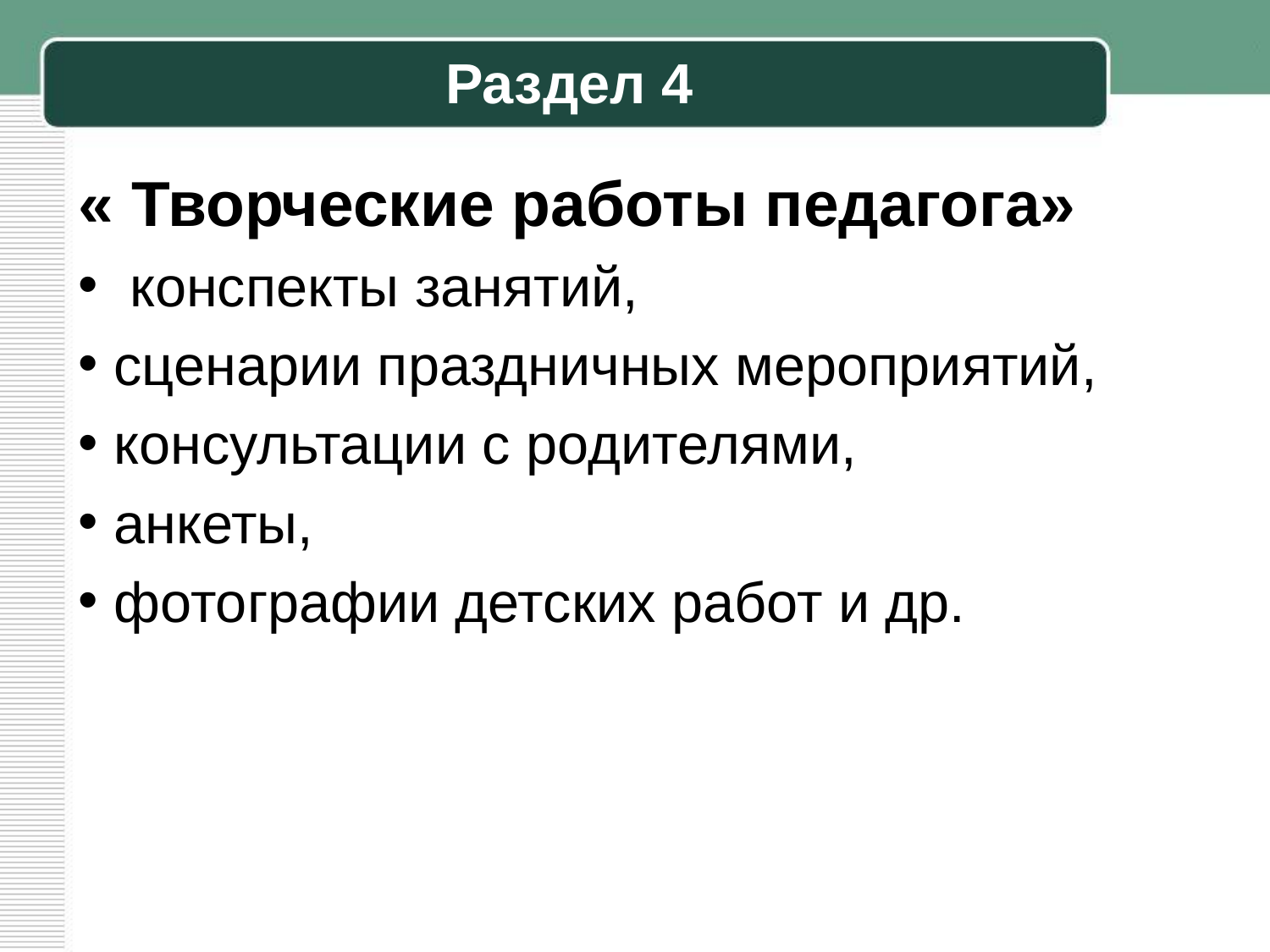

# Раздел 4
« Творческие работы педагога»
  конспекты занятий,
 сценарии праздничных мероприятий,
 консультации с родителями,
 анкеты,
 фотографии детских работ и др.